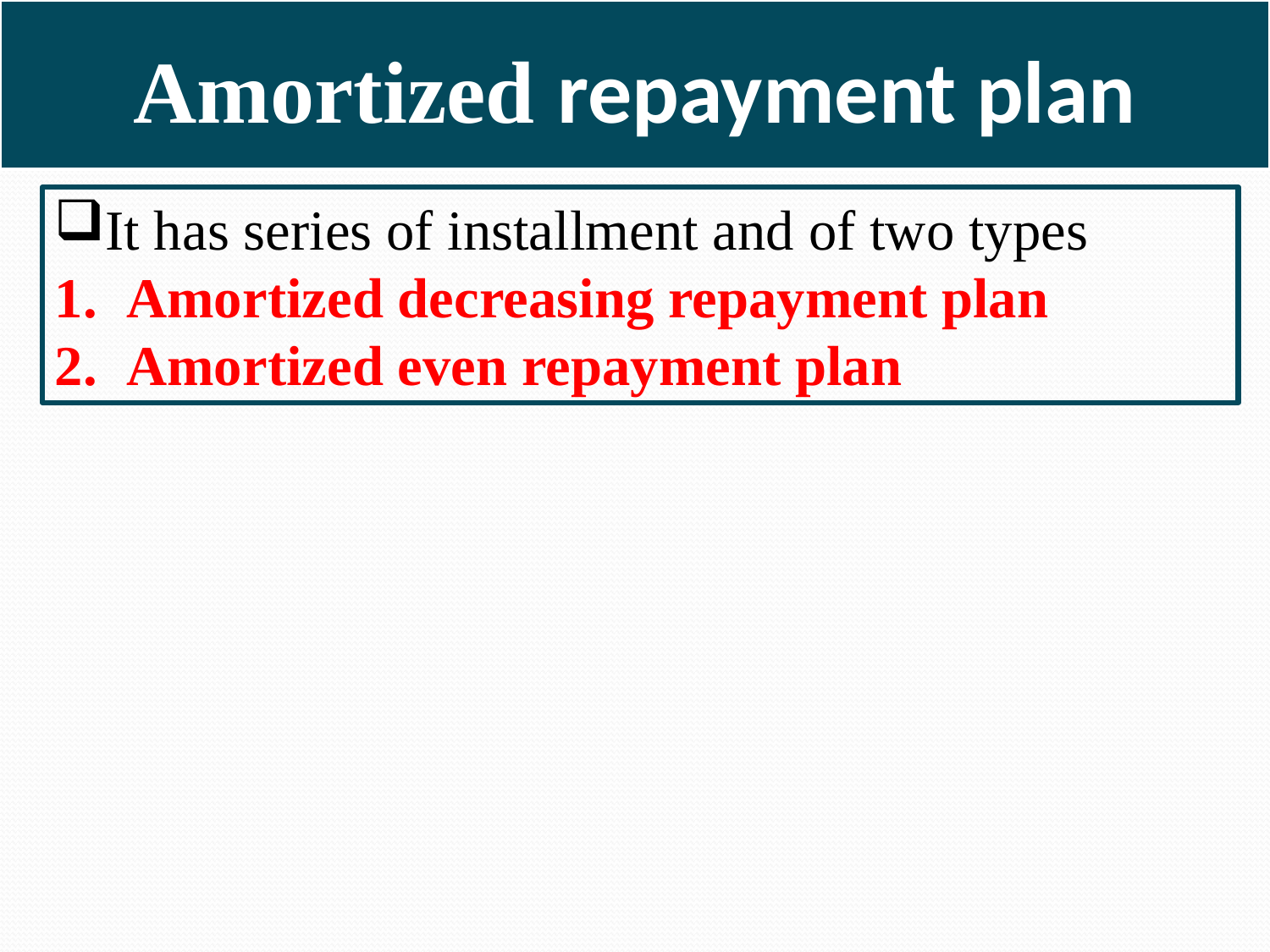

# Amortized repayment plan
It has series of installment and of two types
Amortized decreasing repayment plan
Amortized even repayment plan